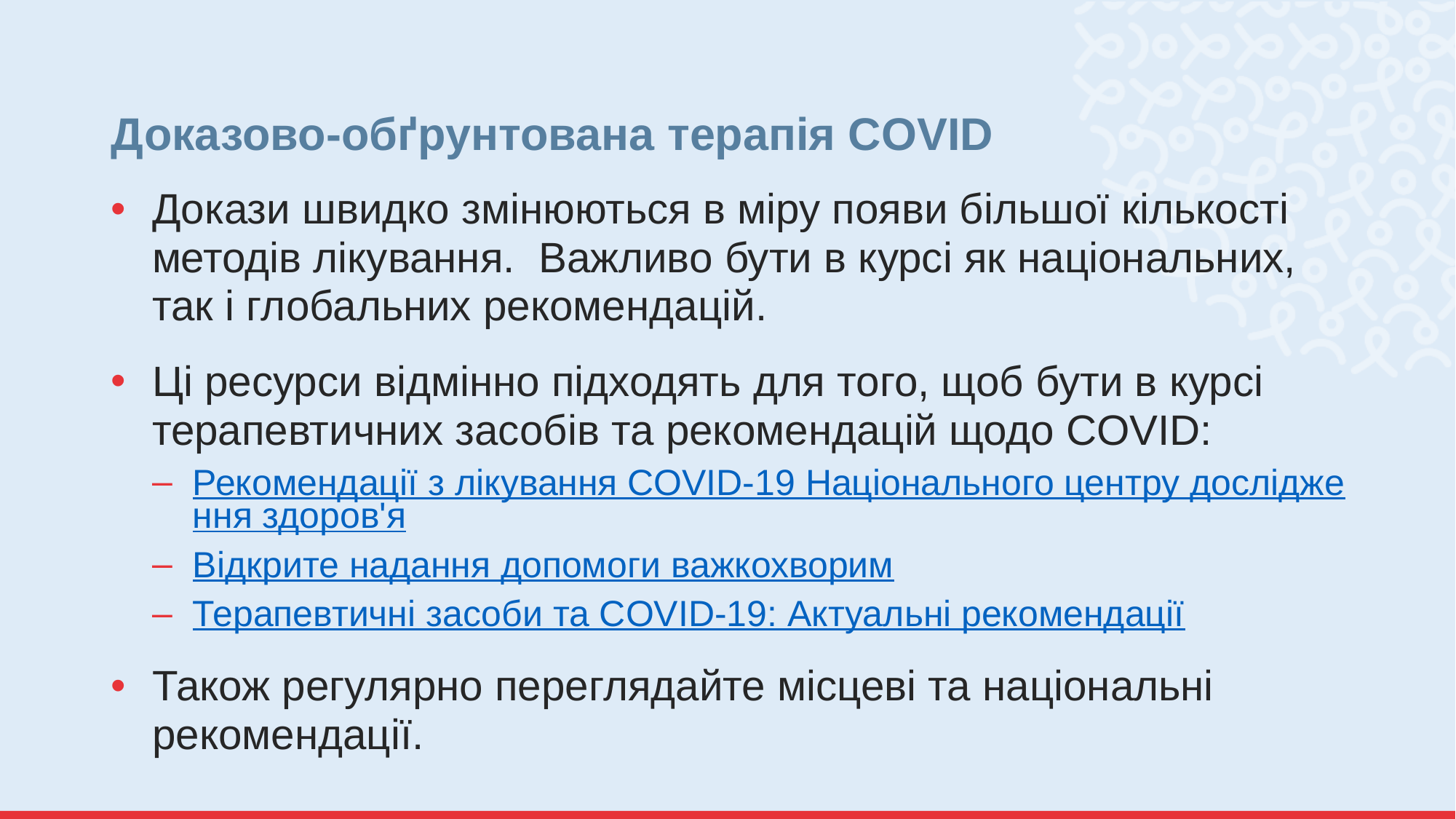

# Доказово-обґрунтована терапія COVID
Докази швидко змінюються в міру появи більшої кількості методів лікування.  Важливо бути в курсі як національних, так і глобальних рекомендацій.
Ці ресурси відмінно підходять для того, щоб бути в курсі терапевтичних засобів та рекомендацій щодо COVID:
Рекомендації з лікування COVID-19 Національного центру дослідження здоров'я
Відкрите надання допомоги важкохворим
Терапевтичні засоби та COVID-19: Актуальні рекомендації
Також регулярно переглядайте місцеві та національні рекомендації.